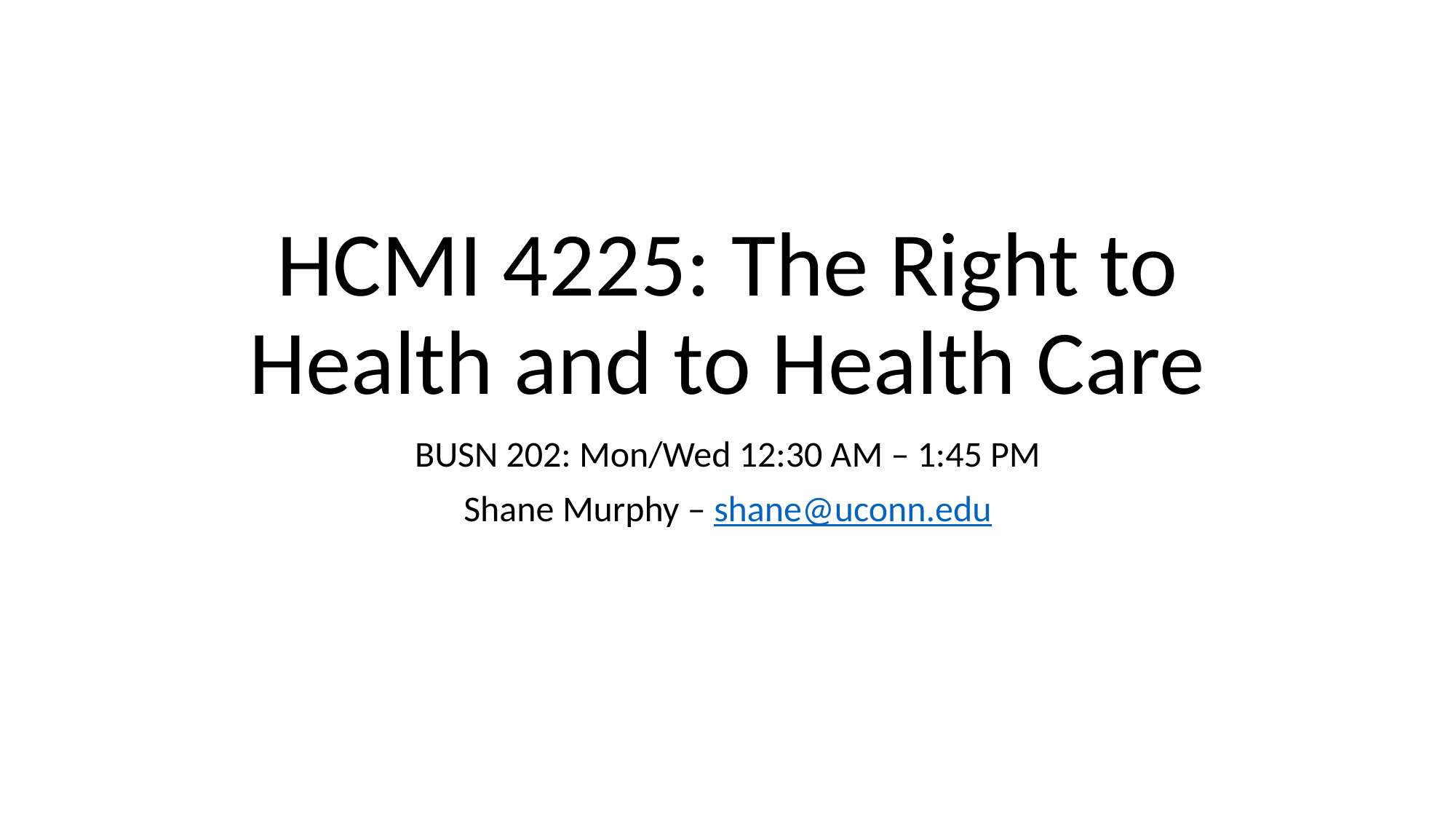

# HCMI 4225: The Right to Health and to Health Care
BUSN 202: Mon/Wed 12:30 AM – 1:45 PM
Shane Murphy – shane@uconn.edu